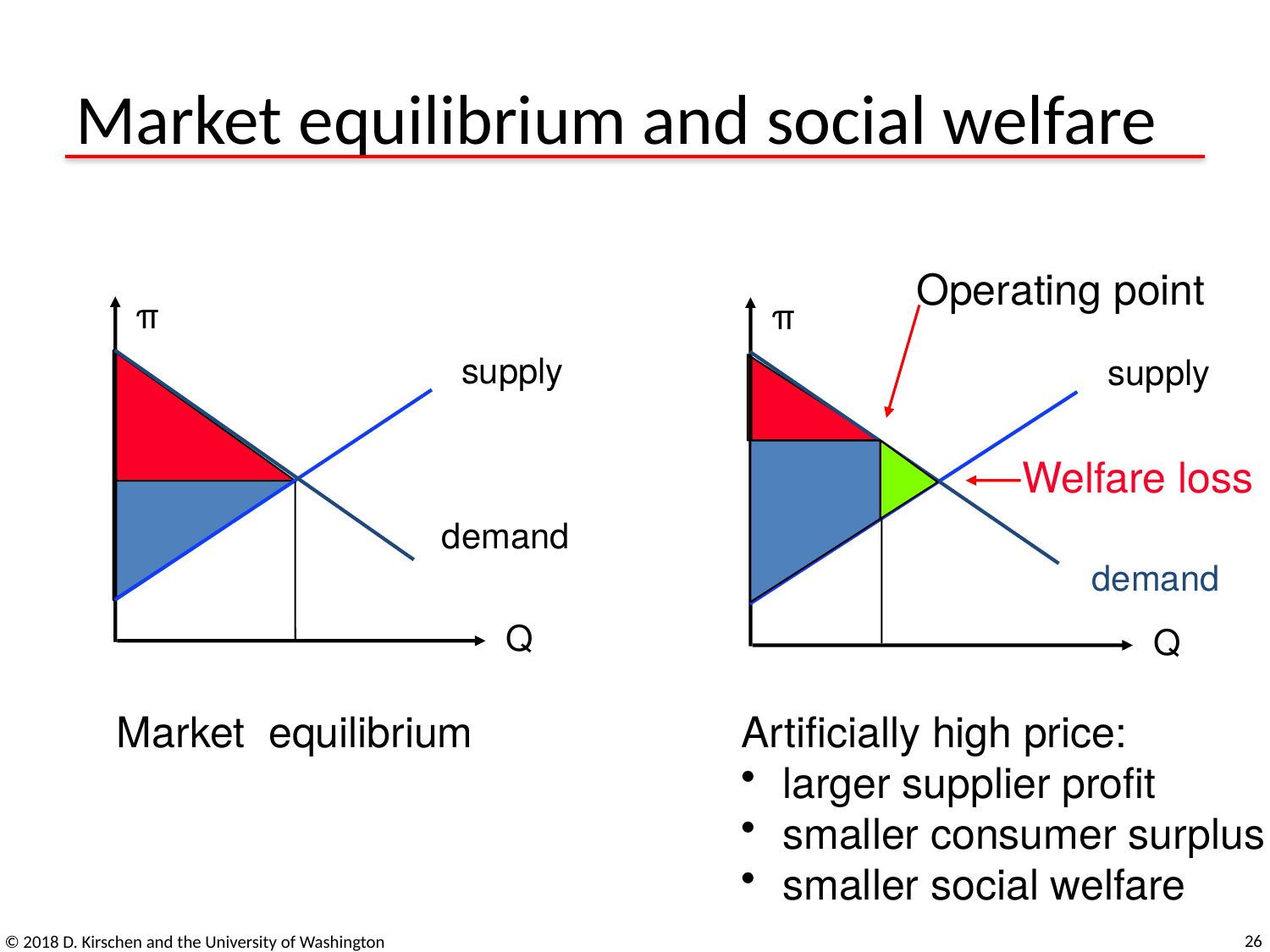

# Market equilibrium and social welfare
Operating point
π

supply

demand
Q

π

supply

Welfare loss

demand
Q

Market  equilibrium
Artificially high price:
 larger supplier profit
 smaller consumer surplus
 smaller social welfare
26
© 2018 D. Kirschen and the University of Washington